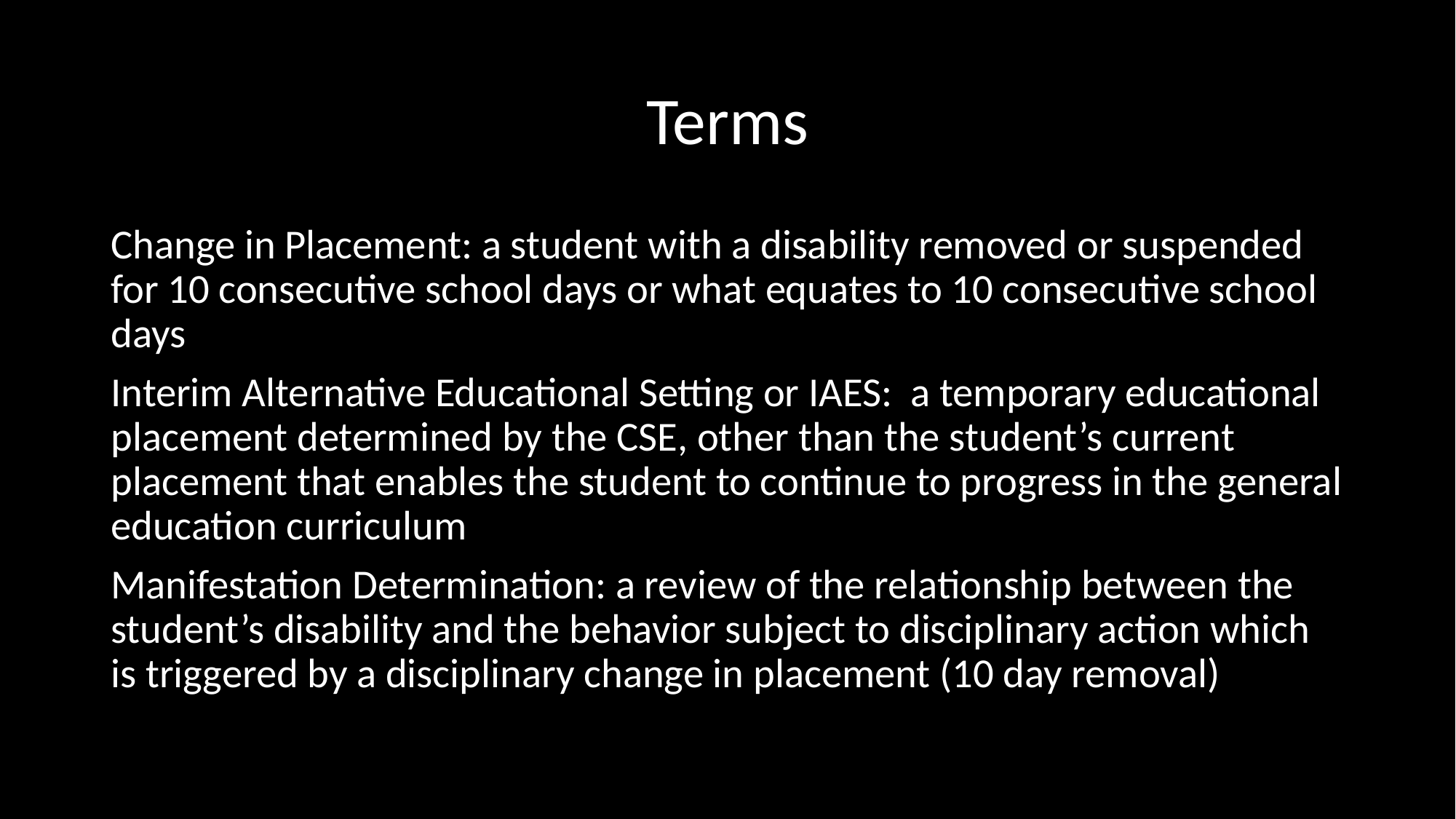

# Terms
Change in Placement: a student with a disability removed or suspended for 10 consecutive school days or what equates to 10 consecutive school days
Interim Alternative Educational Setting or IAES:  a temporary educational placement determined by the CSE, other than the student’s current placement that enables the student to continue to progress in the general education curriculum
Manifestation Determination: a review of the relationship between the student’s disability and the behavior subject to disciplinary action which is triggered by a disciplinary change in placement (10 day removal)